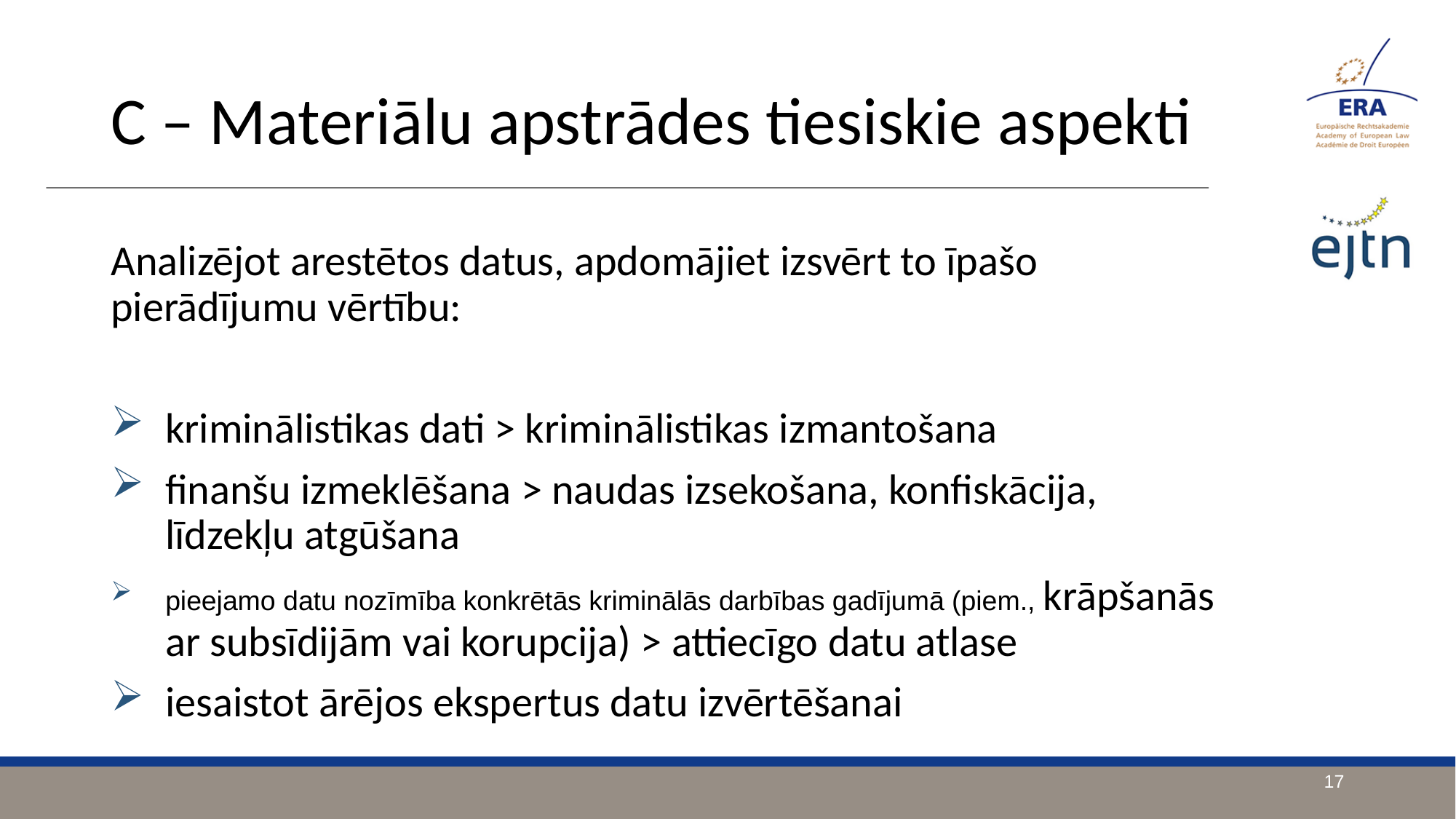

C – Materiālu apstrādes tiesiskie aspekti

Analizējot arestētos datus, apdomājiet izsvērt to īpašo pierādījumu vērtību:

kriminālistikas dati > kriminālistikas izmantošana
finanšu izmeklēšana > naudas izsekošana, konfiskācija, līdzekļu atgūšana
pieejamo datu nozīmība konkrētās kriminālās darbības gadījumā (piem., krāpšanās ar subsīdijām vai korupcija) > attiecīgo datu atlase
iesaistot ārējos ekspertus datu izvērtēšanai

17